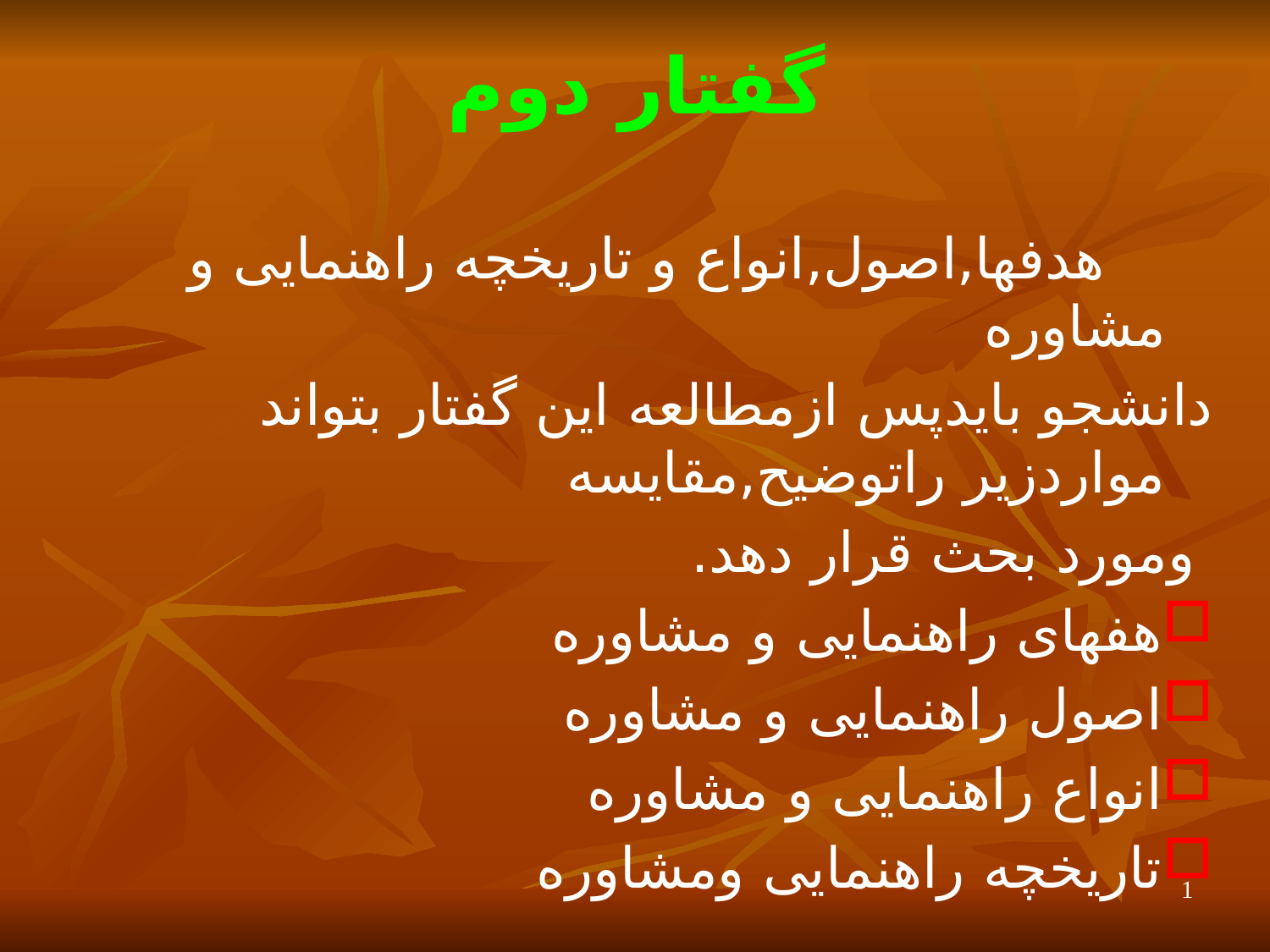

# گفتار دوم
      هدفها,اصول,انواع و تاریخچه راهنمایی و مشاوره
دانشجو بایدپس ازمطالعه این گفتار بتواند مواردزیر راتوضیح,مقایسه
 ومورد بحث قرار دهد.
هفهای راهنمایی و مشاوره
اصول راهنمایی و مشاوره
انواع راهنمایی و مشاوره
تاریخچه راهنمایی ومشاوره
1